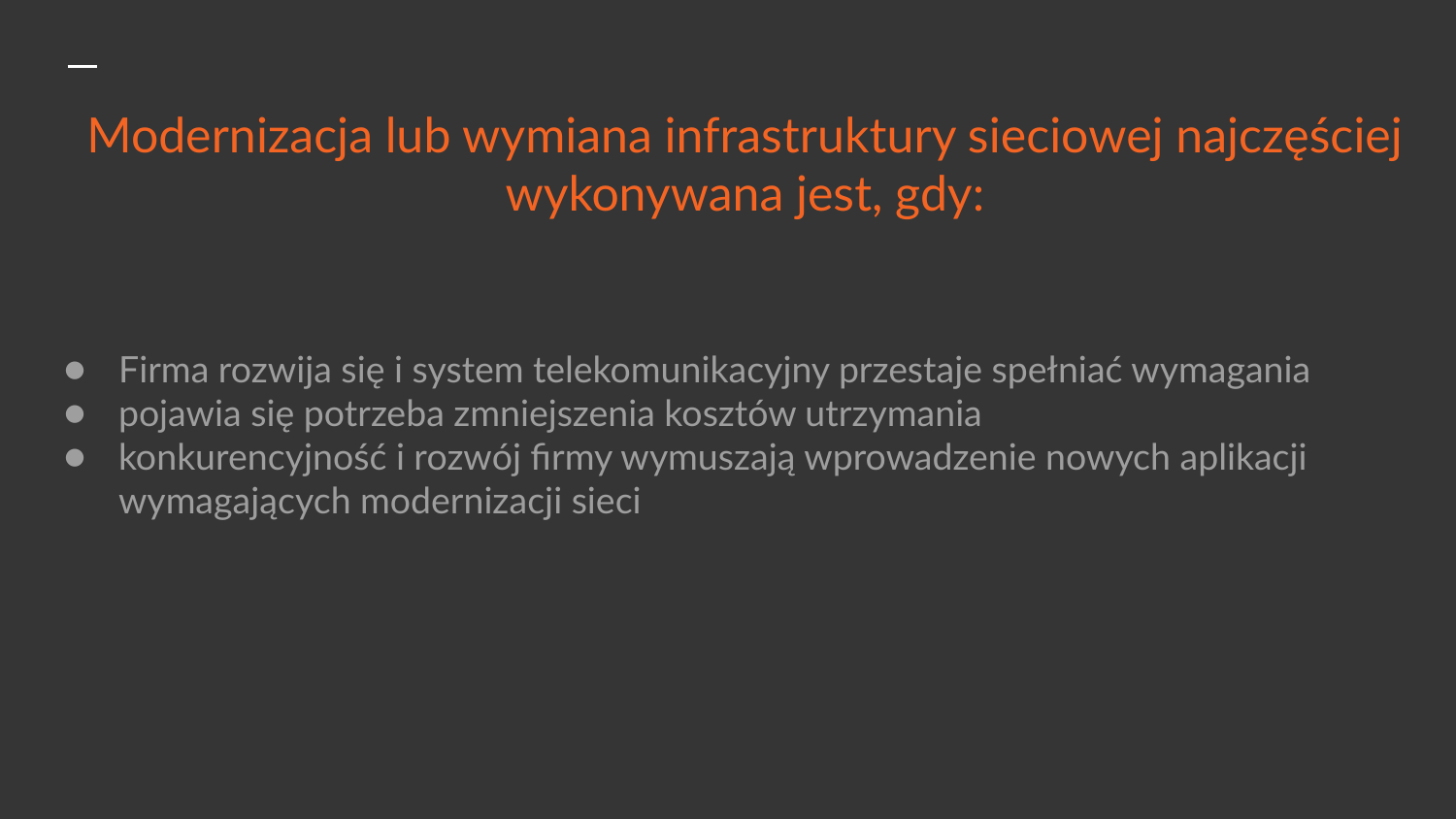

Modernizacja lub wymiana infrastruktury sieciowej najczęściej wykonywana jest, gdy:
Firma rozwija się i system telekomunikacyjny przestaje spełniać wymagania
pojawia się potrzeba zmniejszenia kosztów utrzymania
konkurencyjność i rozwój firmy wymuszają wprowadzenie nowych aplikacji wymagających modernizacji sieci